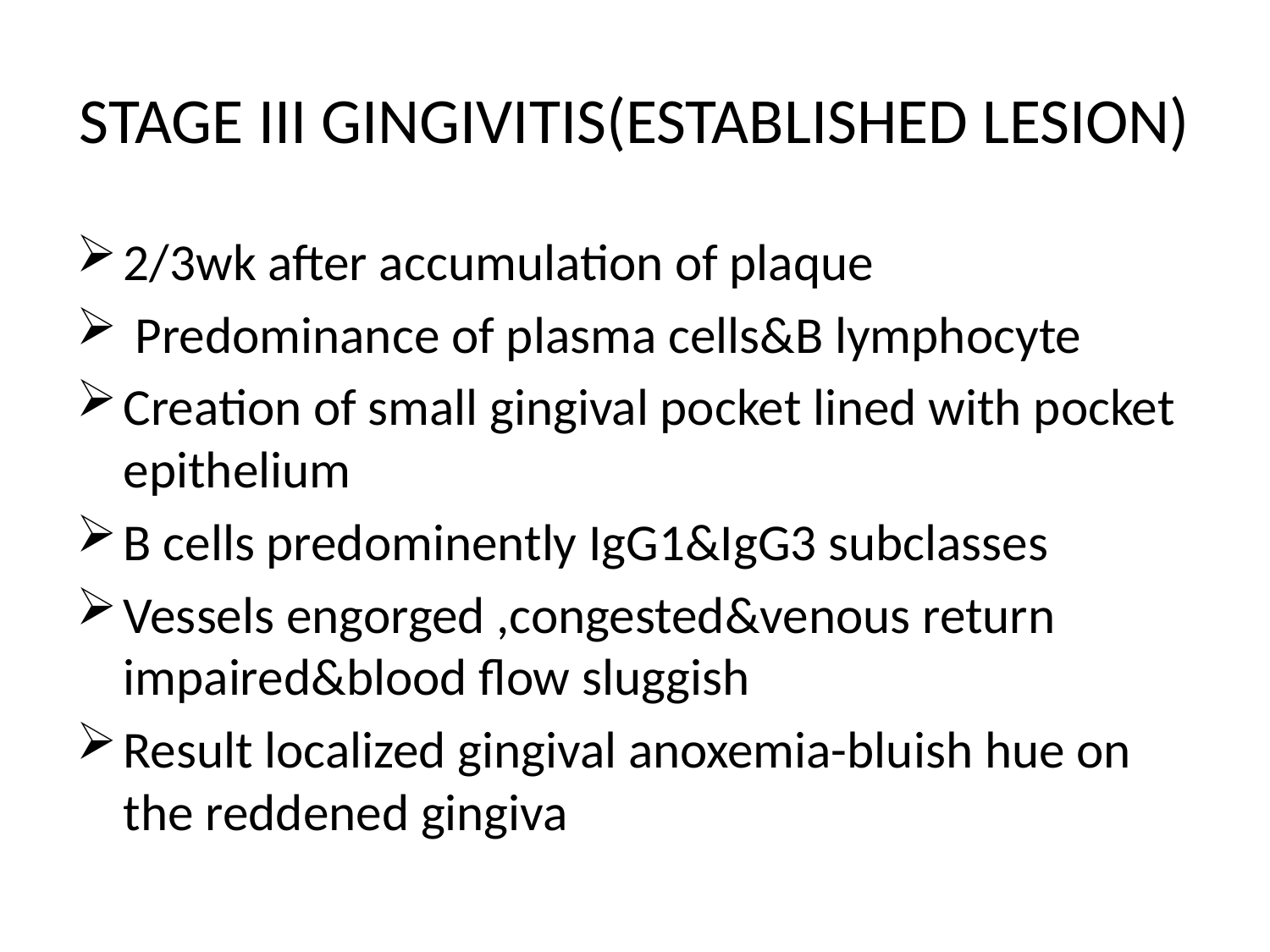

# STAGE III GINGIVITIS(ESTABLISHED LESION)
2/3wk after accumulation of plaque
 Predominance of plasma cells&B lymphocyte
Creation of small gingival pocket lined with pocket epithelium
B cells predominently IgG1&IgG3 subclasses
Vessels engorged ,congested&venous return impaired&blood flow sluggish
Result localized gingival anoxemia-bluish hue on the reddened gingiva